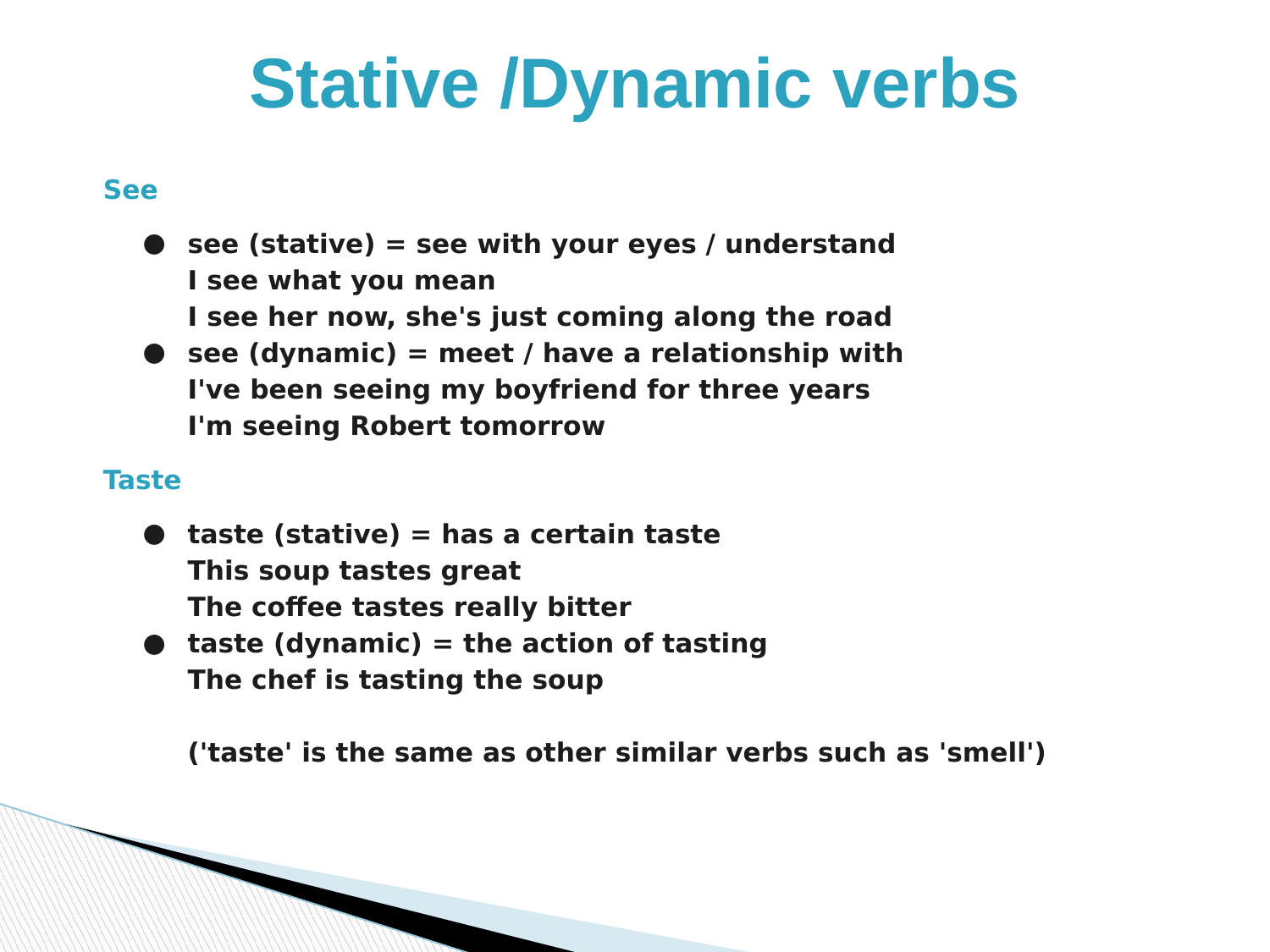

# Stative /Dynamic verbs
See
see (stative) = see with your eyes / understand
I see what you mean
I see her now, she's just coming along the road
see (dynamic) = meet / have a relationship with
I've been seeing my boyfriend for three years
I'm seeing Robert tomorrow
Taste
taste (stative) = has a certain taste
This soup tastes great
The coffee tastes really bitter
taste (dynamic) = the action of tasting
The chef is tasting the soup
('taste' is the same as other similar verbs such as 'smell')